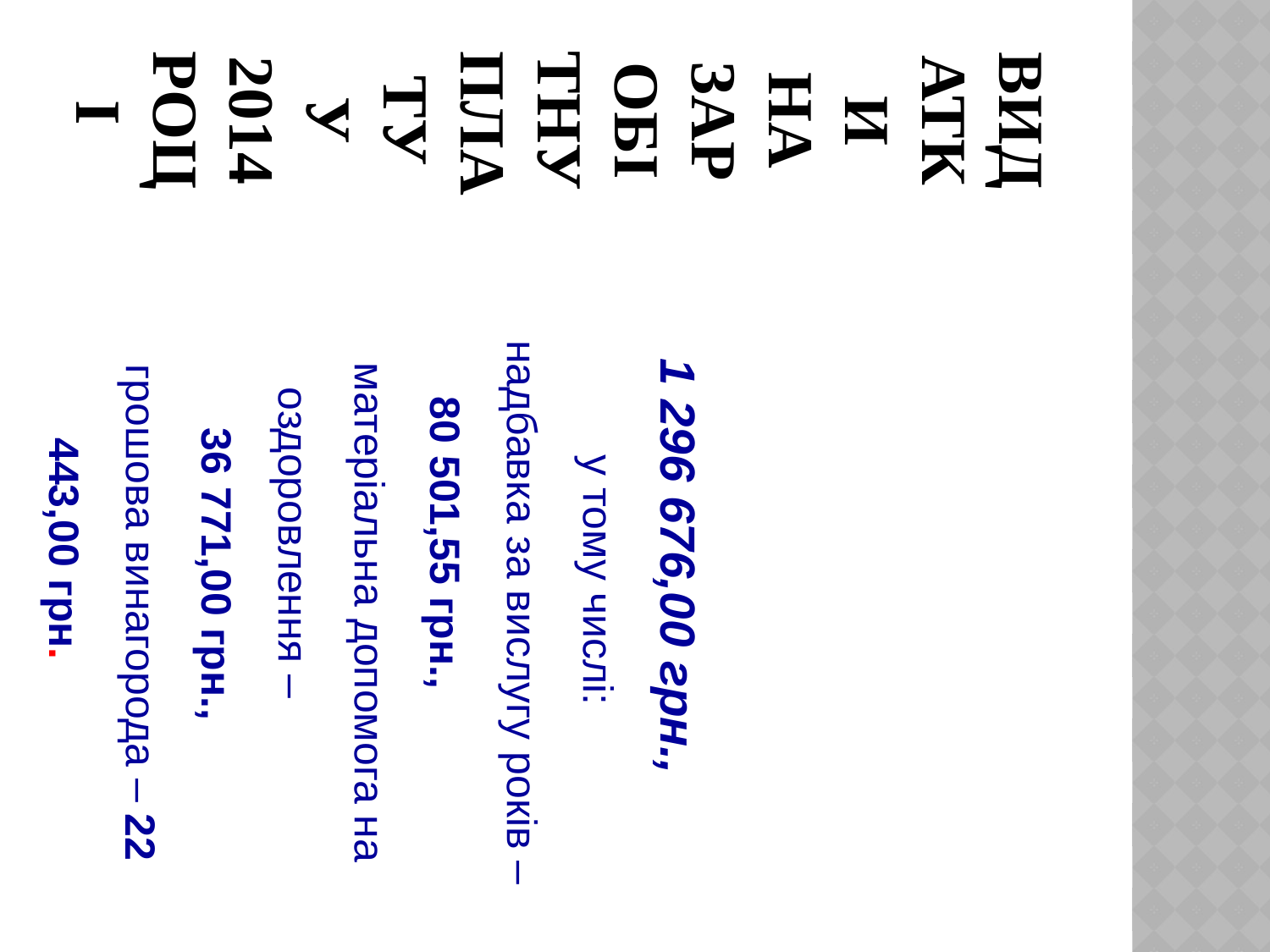

Видатки на заробітну плату у 2014 році
1 296 676,00 грн.,
у тому числі:
надбавка за вислугу років – 80 501,55 грн.,
матеріальна допомога на оздоровлення –
36 771,00 грн.,
грошова винагорода – 22 443,00 грн.